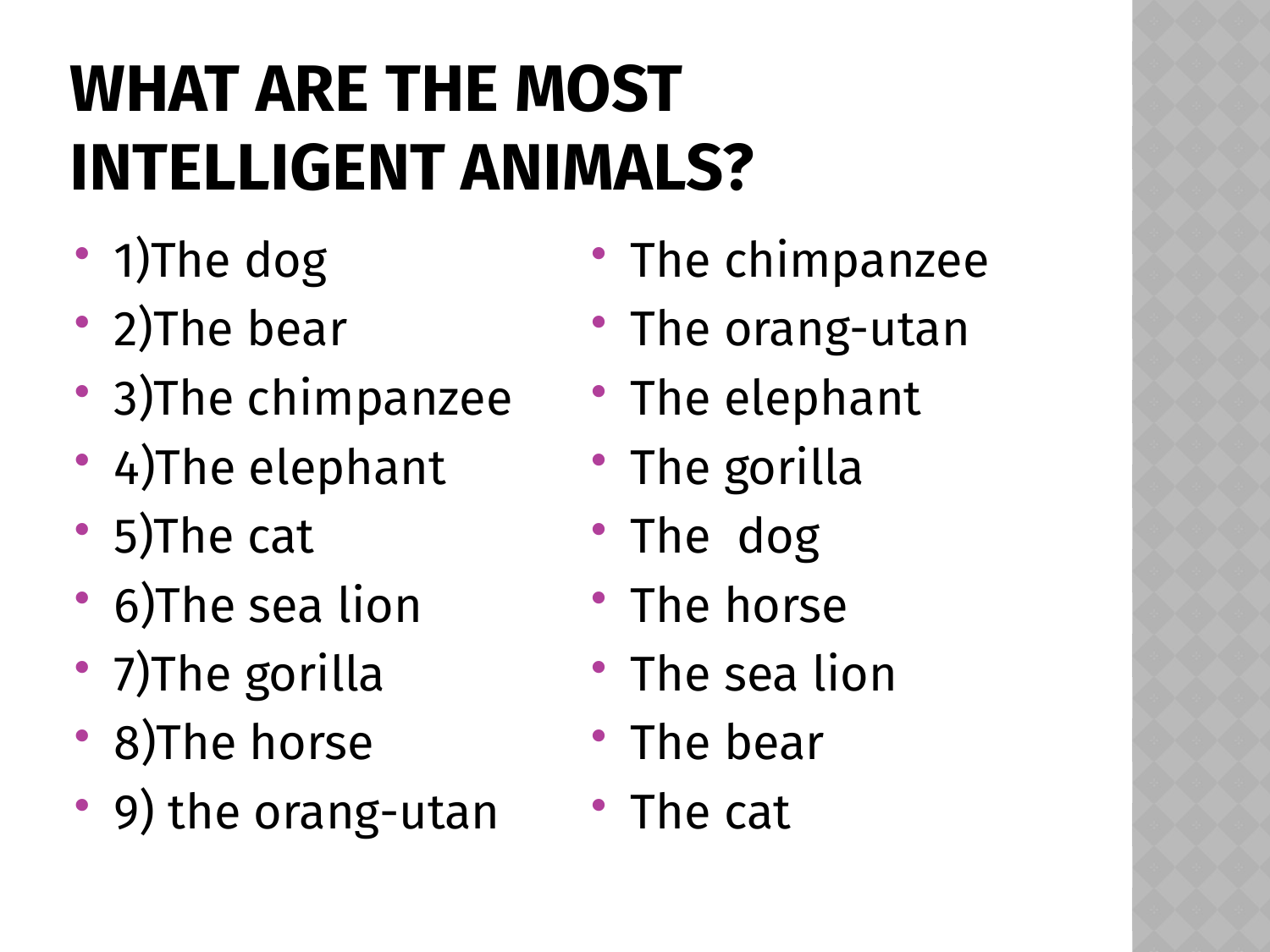

# What are the most intelligent animals?
1)The dog
2)The bear
3)The chimpanzee
4)The elephant
5)The cat
6)The sea lion
7)The gorilla
8)The horse
9) the orang-utan

The chimpanzee
The orang-utan
The elephant
The gorilla
The  dog
The horse
The sea lion
The bear
The cat